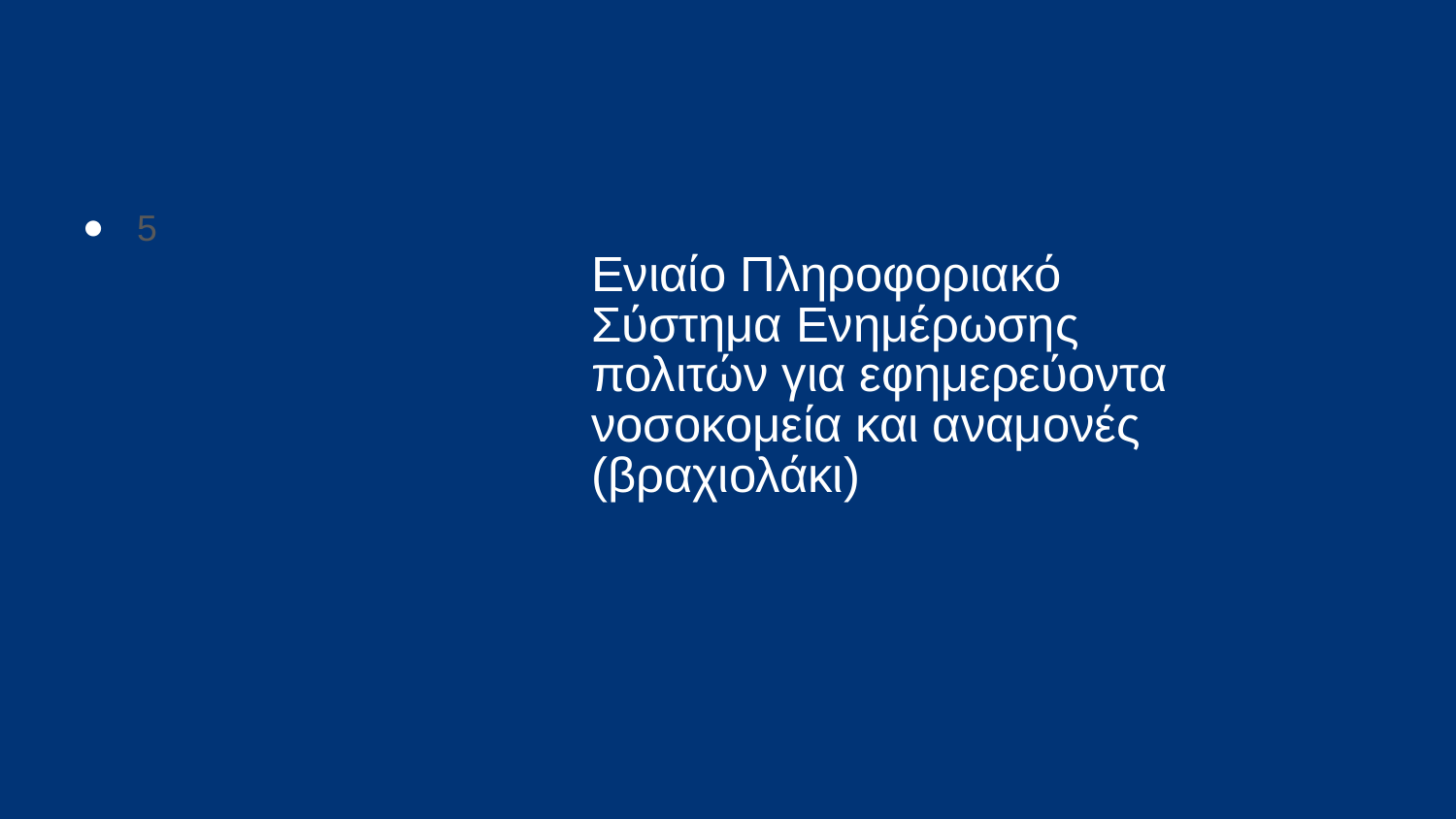

5
# Ενιαίο Πληροφοριακό Σύστημα Ενημέρωσης πολιτών για εφημερεύοντα νοσοκομεία και αναμονές (βραχιολάκι)